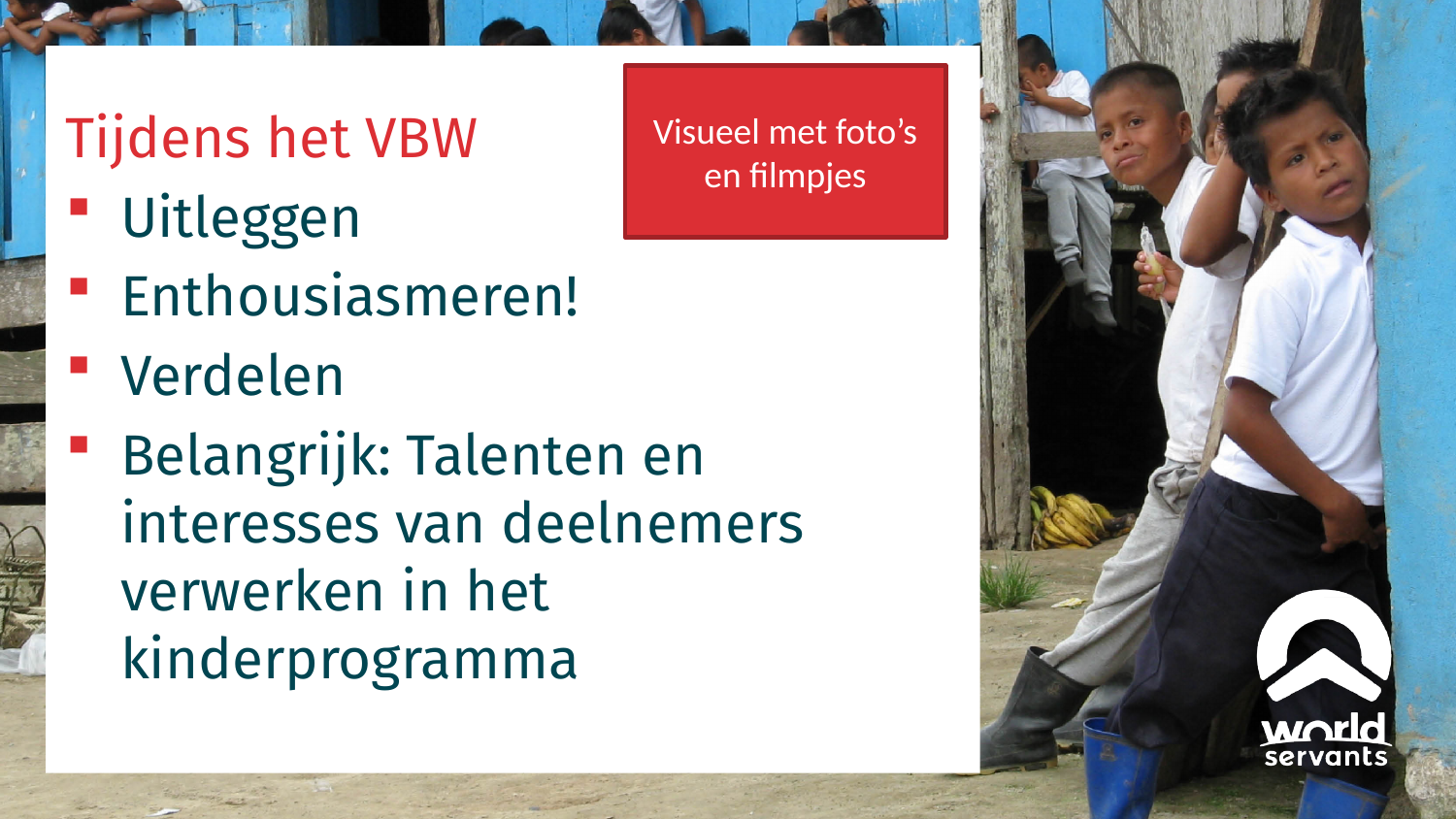

Visueel met foto’s en filmpjes
Tijdens het VBW
Uitleggen
Enthousiasmeren!
Verdelen
Belangrijk: Talenten en interesses van deelnemers verwerken in het kinderprogramma